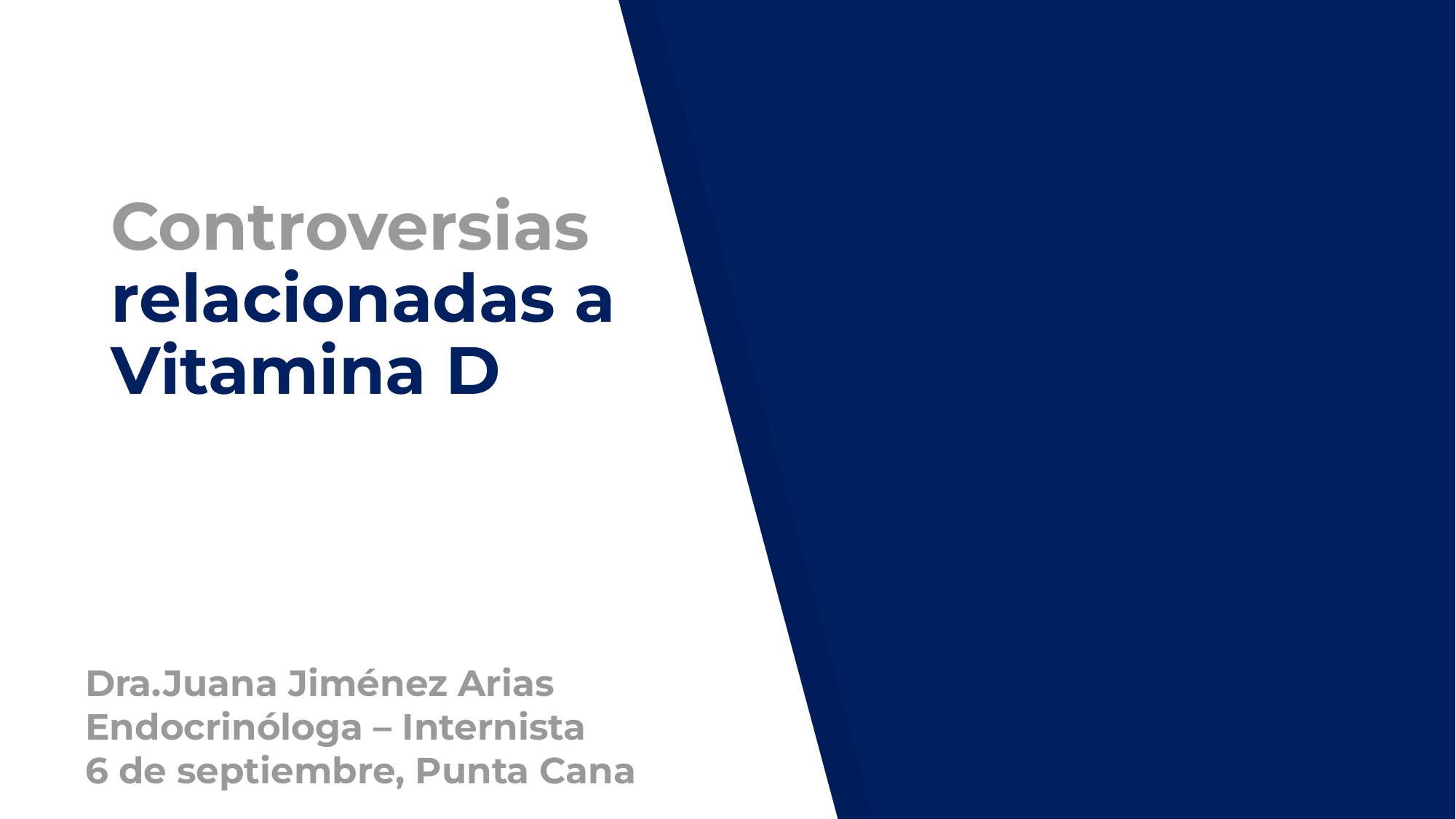

Controversias relacionadas a Vitamina D
Dra. Juana Jiménez Arias
Dra.Juana Jiménez Arias
Endocrinóloga – Internista
6 de septiembre, Punta Cana